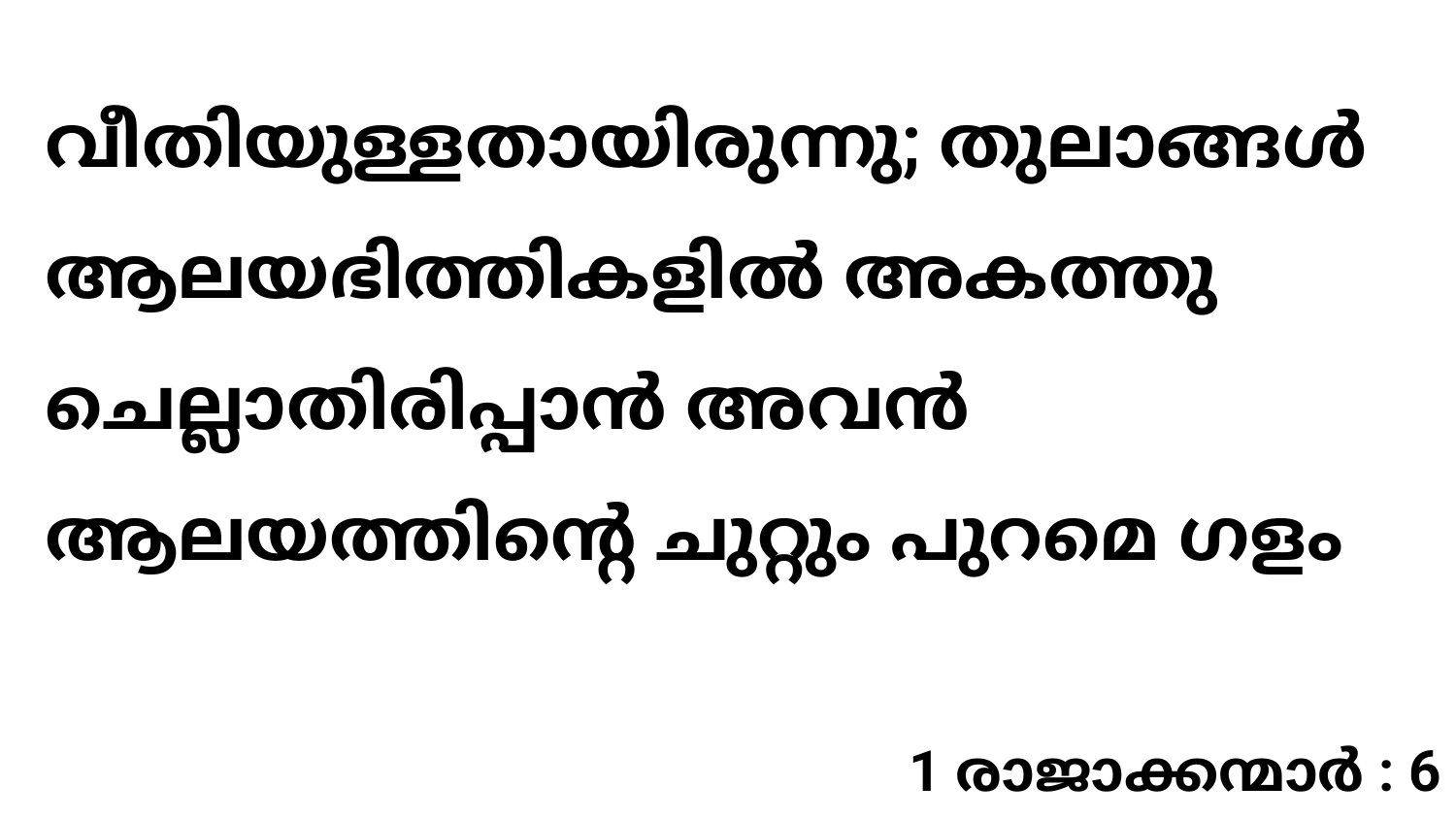

വീതിയുള്ളതായിരുന്നു; തുലാങ്ങൾ ആലയഭിത്തികളിൽ അകത്തു ചെല്ലാതിരിപ്പാൻ അവൻ ആലയത്തിന്റെ ചുറ്റും പുറമെ ഗളം
1 രാജാക്കന്മാർ : 6